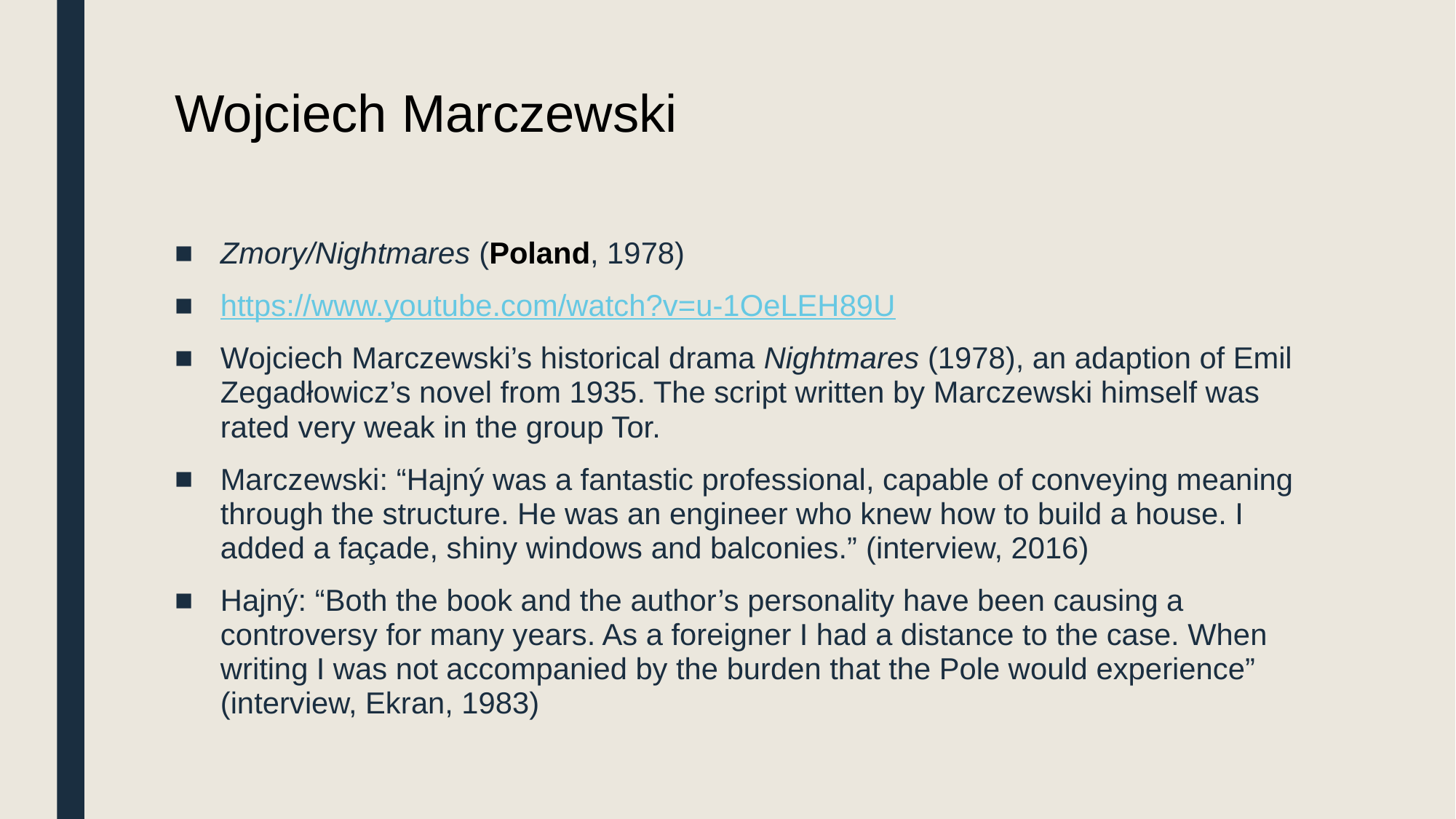

# Wojciech Marczewski
Zmory/Nightmares (Poland, 1978)
https://www.youtube.com/watch?v=u-1OeLEH89U
Wojciech Marczewski’s historical drama Nightmares (1978), an adaption of Emil Zegadłowicz’s novel from 1935. The script written by Marczewski himself was rated very weak in the group Tor.
Marczewski: “Hajný was a fantastic professional, capable of conveying meaning through the structure. He was an engineer who knew how to build a house. I added a façade, shiny windows and balconies.” (interview, 2016)
Hajný: “Both the book and the author’s personality have been causing a controversy for many years. As a foreigner I had a distance to the case. When writing I was not accompanied by the burden that the Pole would experience” (interview, Ekran, 1983)